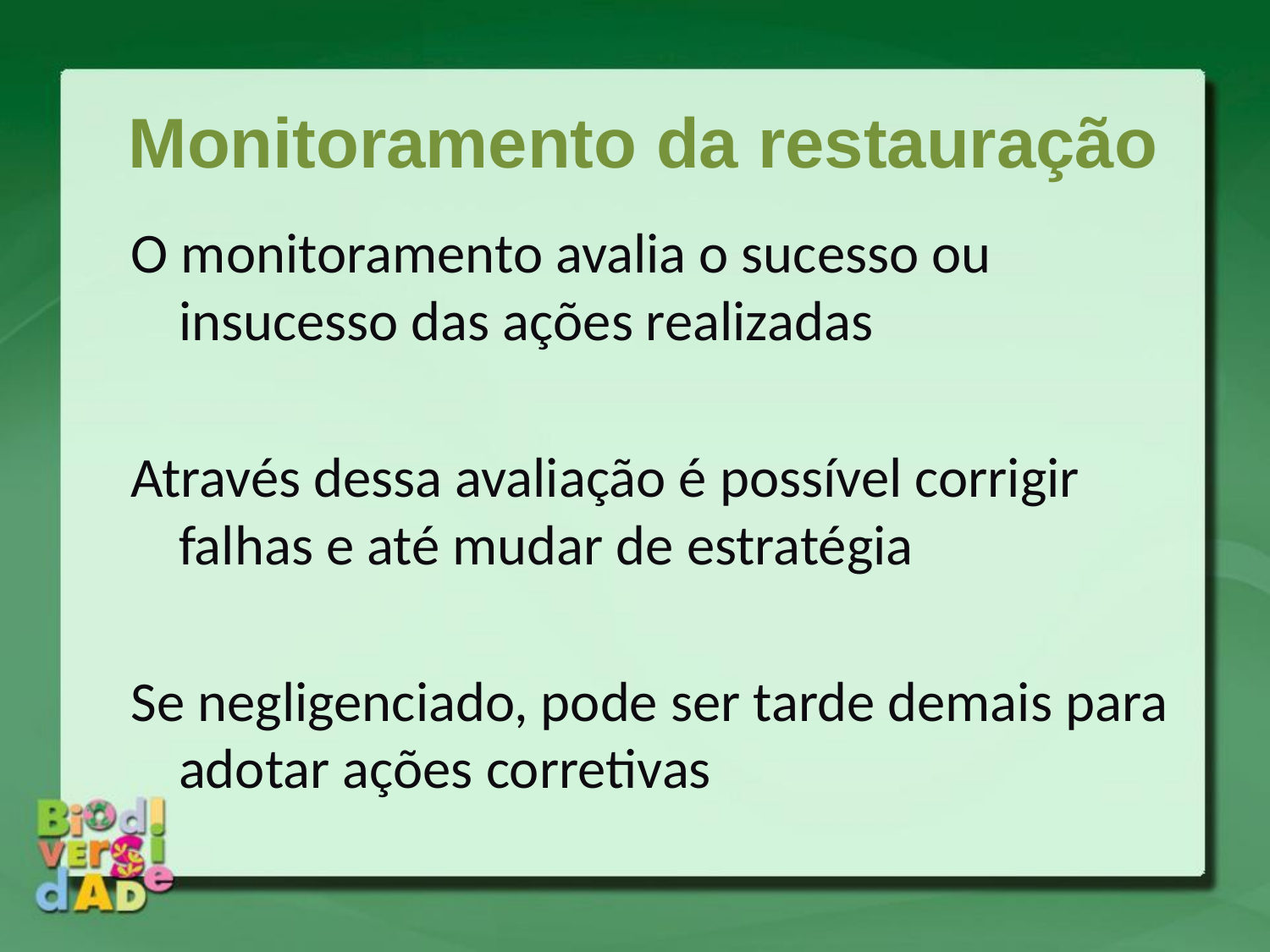

Monitoramento da restauração
O monitoramento avalia o sucesso ou insucesso das ações realizadas

Através dessa avaliação é possível corrigir falhas e até mudar de estratégia

Se negligenciado, pode ser tarde demais para adotar ações corretivas